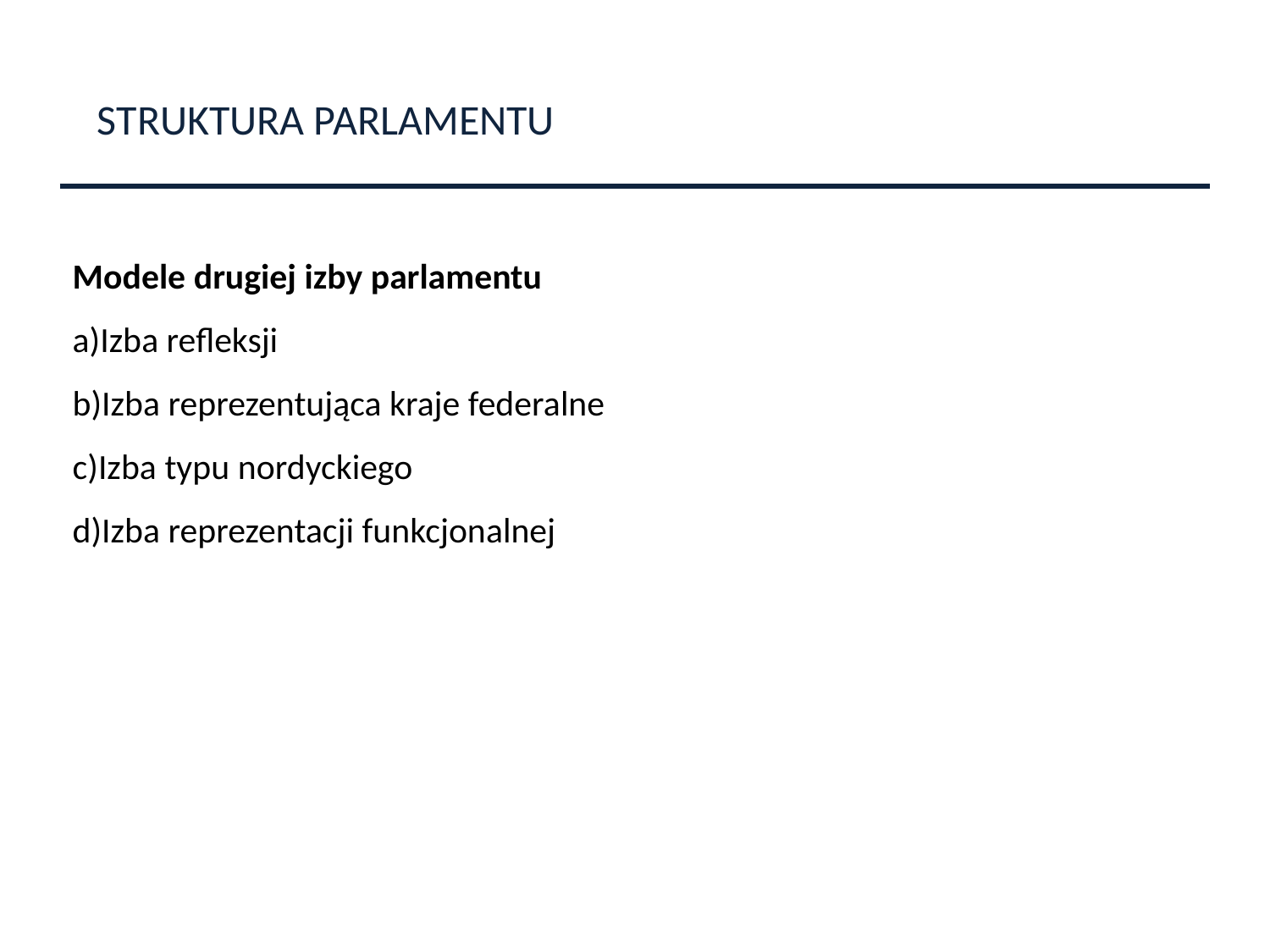

STRUKTURA PARLAMENTU
Modele drugiej izby parlamentu
Izba refleksji
Izba reprezentująca kraje federalne
Izba typu nordyckiego
Izba reprezentacji funkcjonalnej